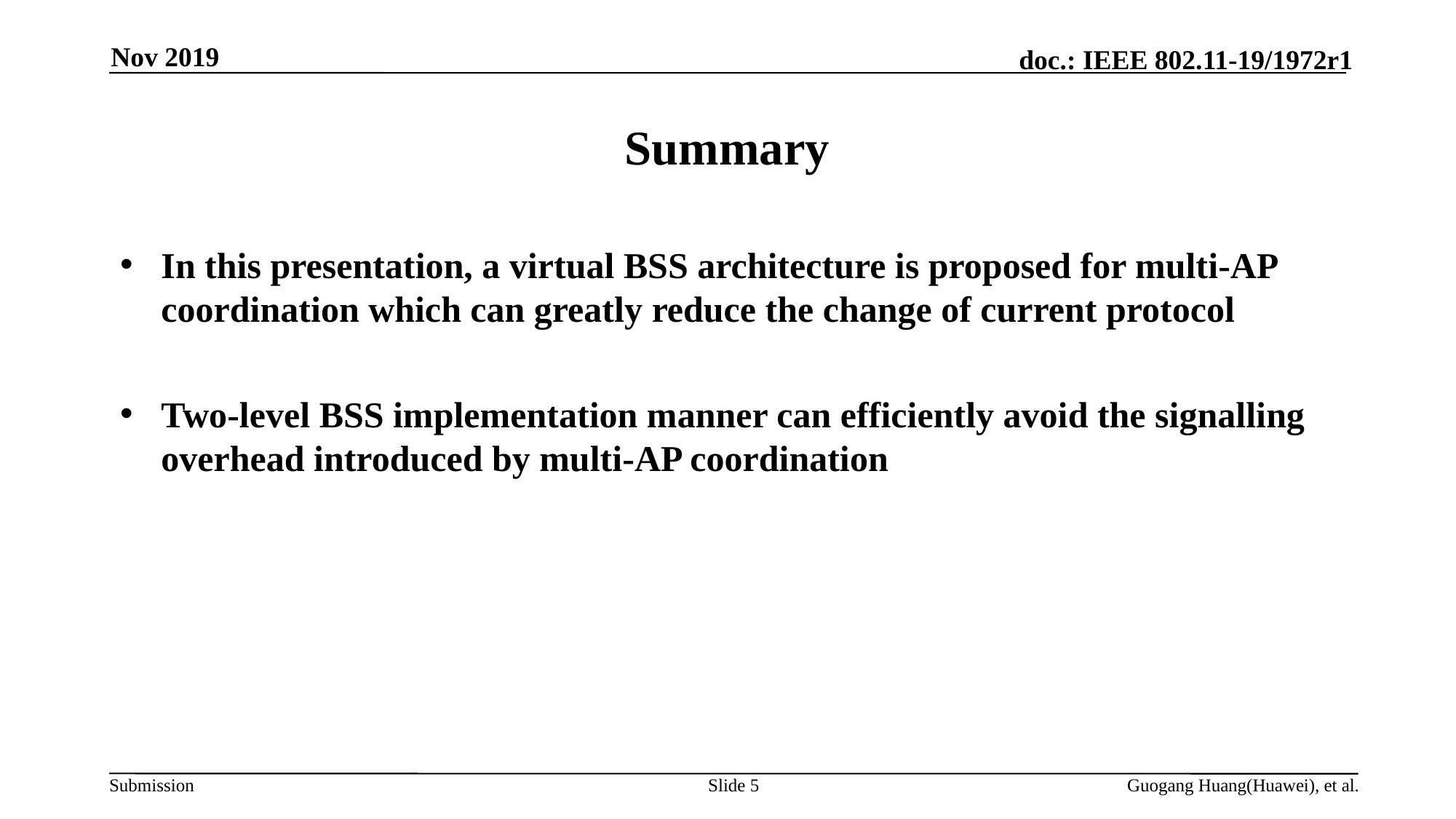

Nov 2019
# Summary
In this presentation, a virtual BSS architecture is proposed for multi-AP coordination which can greatly reduce the change of current protocol

Two-level BSS implementation manner can efficiently avoid the signalling overhead introduced by multi-AP coordination

Slide 5
Guogang Huang(Huawei), et al.